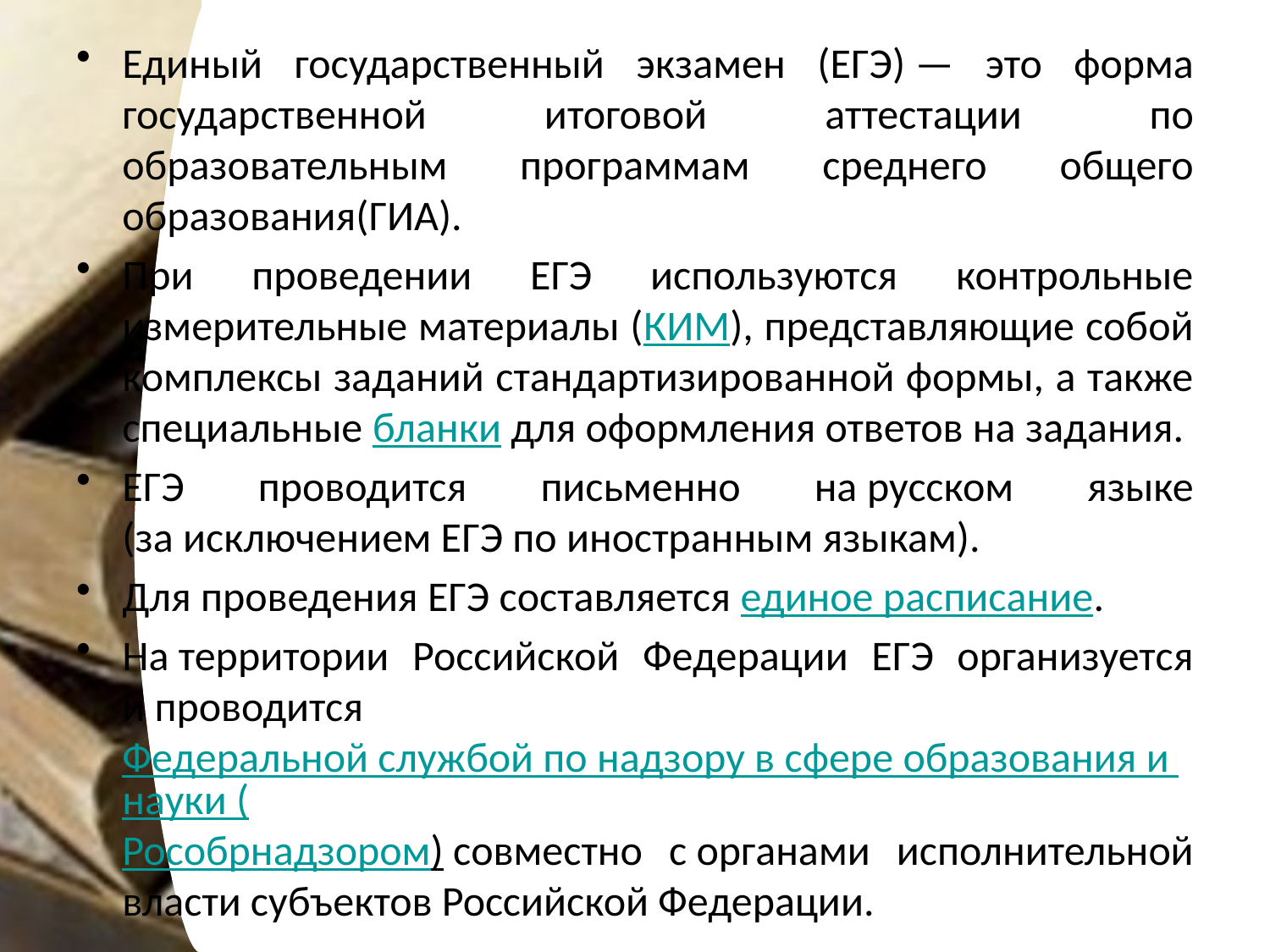

Единый государственный экзамен (ЕГЭ) — это форма государственной итоговой аттестации  по образовательным программам среднего общего образования(ГИА).
При проведении ЕГЭ используются контрольные измерительные материалы (КИМ), представляющие собой комплексы заданий стандартизированной формы, а также специальные бланки для оформления ответов на задания.
ЕГЭ проводится письменно на русском языке (за исключением ЕГЭ по иностранным языкам).
Для проведения ЕГЭ составляется единое расписание.
На территории Российской Федерации ЕГЭ организуется и проводится Федеральной службой по надзору в сфере образования и науки (Рособрнадзором) совместно с органами исполнительной власти субъектов Российской Федерации.